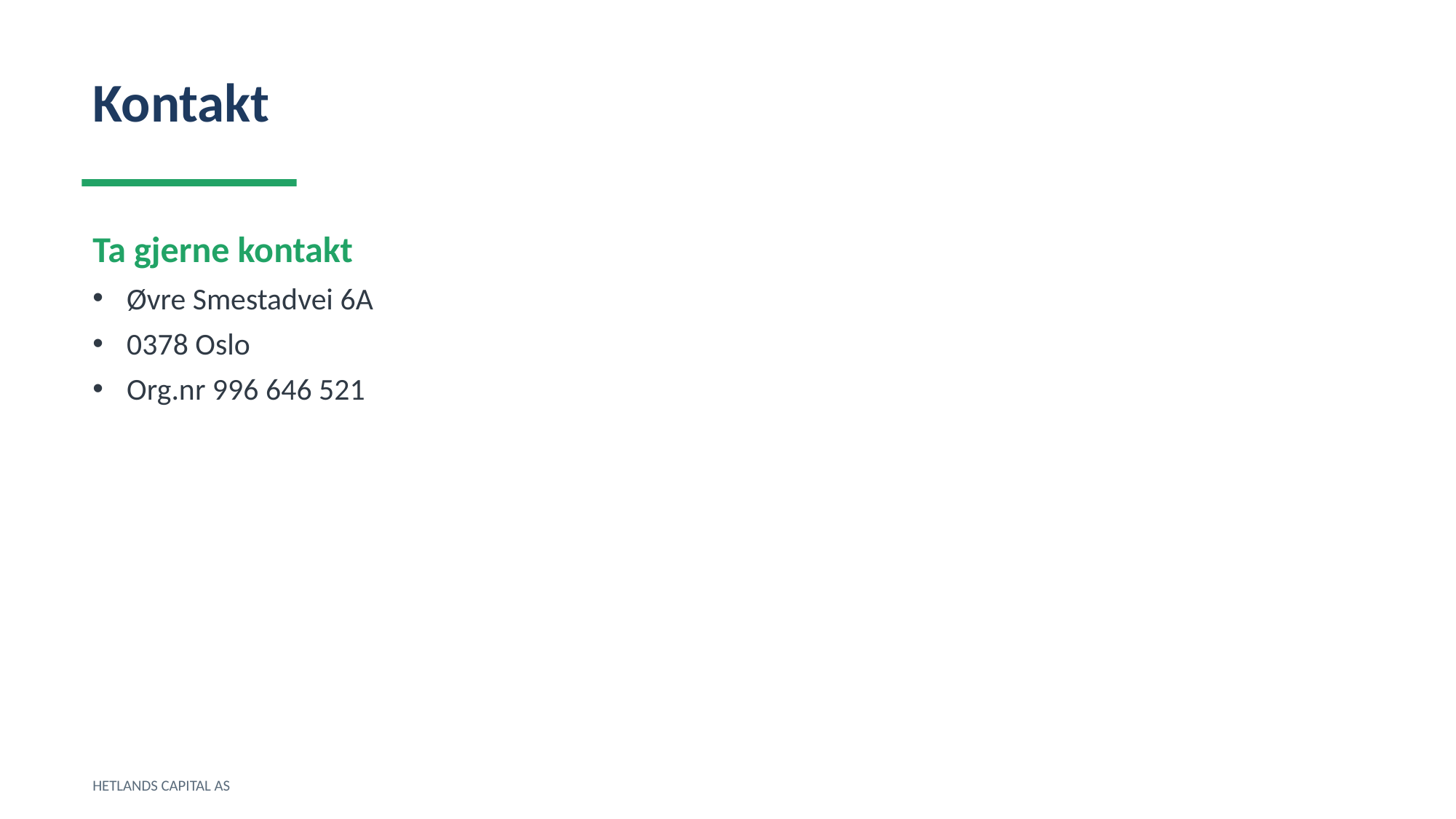

Kontakt

Ta gjerne kontakt
Øvre Smestadvei 6A
0378 Oslo
Org.nr 996 646 521
HETLANDS CAPITAL AS